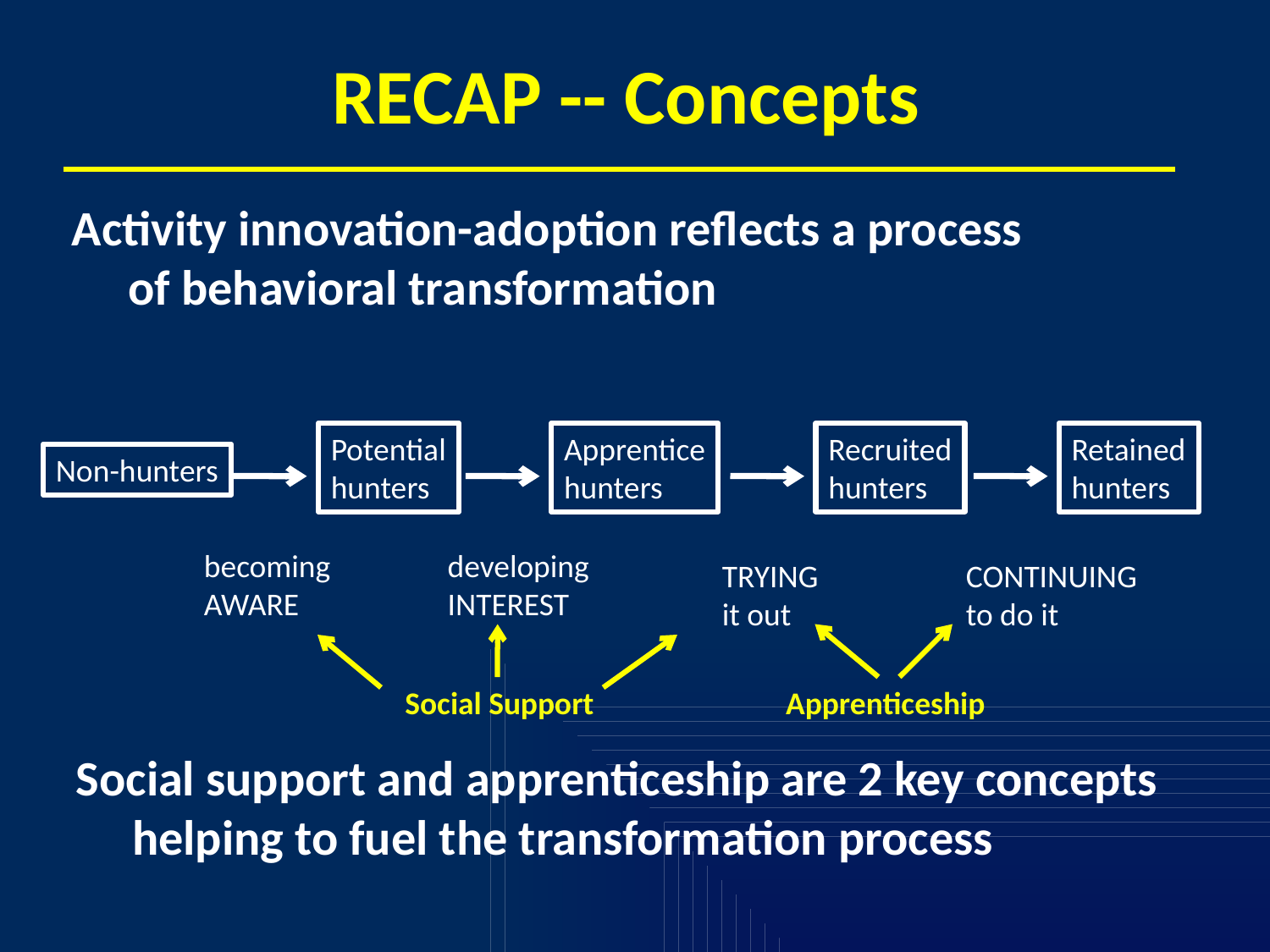

# RECAP -- Concepts
Activity innovation-adoption reflects a process
     of behavioral transformation
Potential
hunters
Apprentice
hunters
Recruited
hunters
Retained
hunters
Non-hunters
becoming
AWARE
developing
INTEREST
TRYING
it out
CONTINUING
to do it
Social Support
Apprenticeship
Social support and apprenticeship are 2 key concepts
     helping to fuel the transformation process